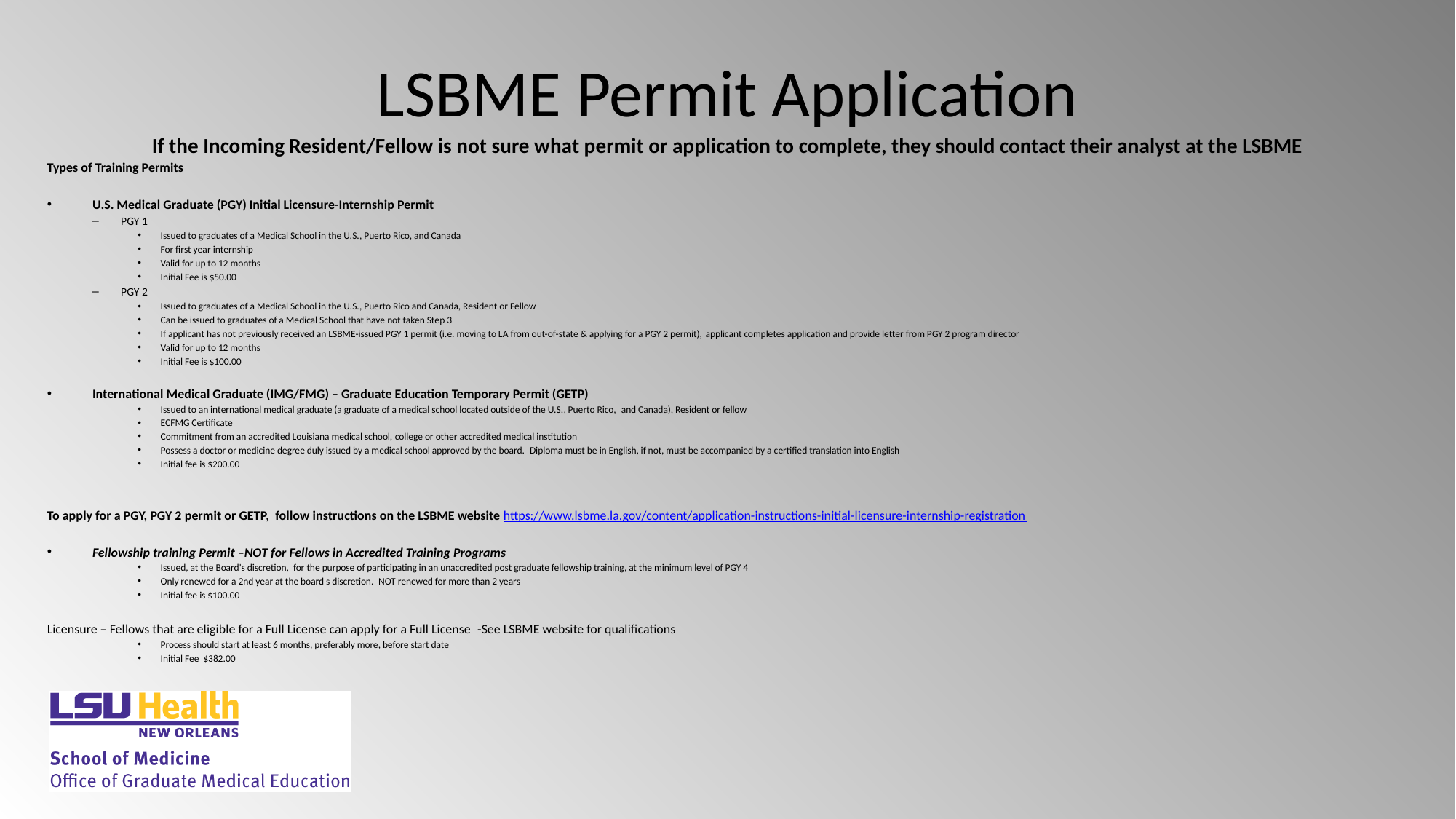

# LSBME Permit Application If the Incoming Resident/Fellow is not sure what permit or application to complete, they should contact their analyst at the LSBME
Types of Training Permits

U.S. Medical Graduate (PGY) Initial Licensure-Internship Permit
PGY 1
Issued to graduates of a Medical School in the U.S., Puerto Rico, and Canada
For first year internship
Valid for up to 12 months
Initial Fee is $50.00
PGY 2
Issued to graduates of a Medical School in the U.S., Puerto Rico and Canada, Resident or Fellow
Can be issued to graduates of a Medical School that have not taken Step 3
If applicant has not previously received an LSBME-issued PGY 1 permit (i.e. moving to LA from out-of-state & applying for a PGY 2 permit), applicant completes application and provide letter from PGY 2 program director
Valid for up to 12 months
Initial Fee is $100.00

International Medical Graduate (IMG/FMG) – Graduate Education Temporary Permit (GETP)
Issued to an international medical graduate (a graduate of a medical school located outside of the U.S., Puerto Rico,  and Canada), Resident or fellow
ECFMG Certificate
Commitment from an accredited Louisiana medical school, college or other accredited medical institution
Possess a doctor or medicine degree duly issued by a medical school approved by the board.  Diploma must be in English, if not, must be accompanied by a certified translation into English
Initial fee is $200.00

To apply for a PGY, PGY 2 permit or GETP,  follow instructions on the LSBME website https://www.lsbme.la.gov/content/application-instructions-initial-licensure-internship-registration

Fellowship training Permit –NOT for Fellows in Accredited Training Programs
Issued, at the Board's discretion,  for the purpose of participating in an unaccredited post graduate fellowship training, at the minimum level of PGY 4
Only renewed for a 2nd year at the board's discretion.  NOT renewed for more than 2 years
Initial fee is $100.00

Licensure – Fellows that are eligible for a Full License can apply for a Full License  -See LSBME website for qualifications
Process should start at least 6 months, preferably more, before start date
Initial Fee  $382.00